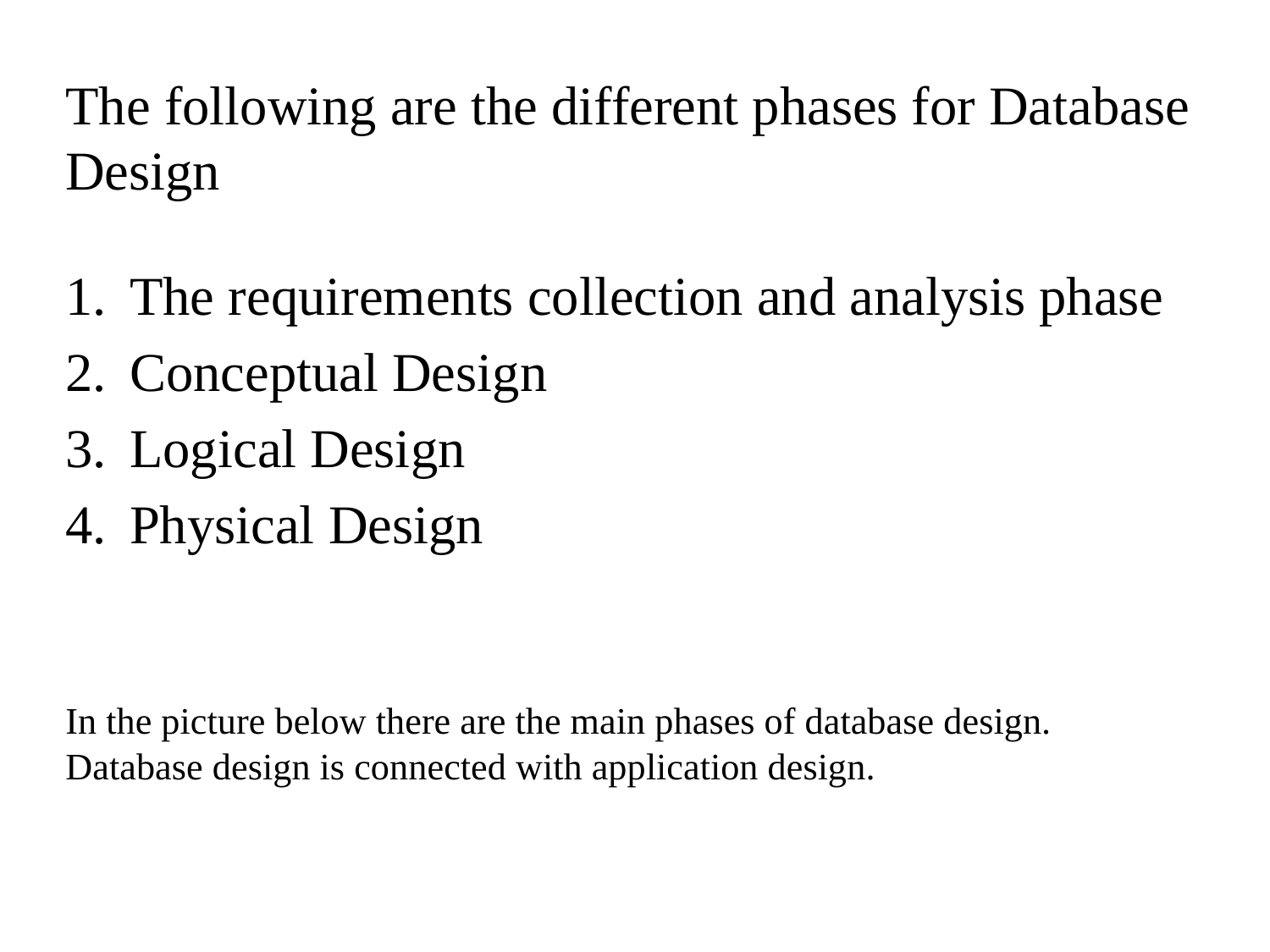

#
The following are the different phases for Database Design

The requirements collection and analysis phase
Conceptual Design
Logical Design
Physical Design

In the picture below there are the main phases of database design. Database design is connected with application design.